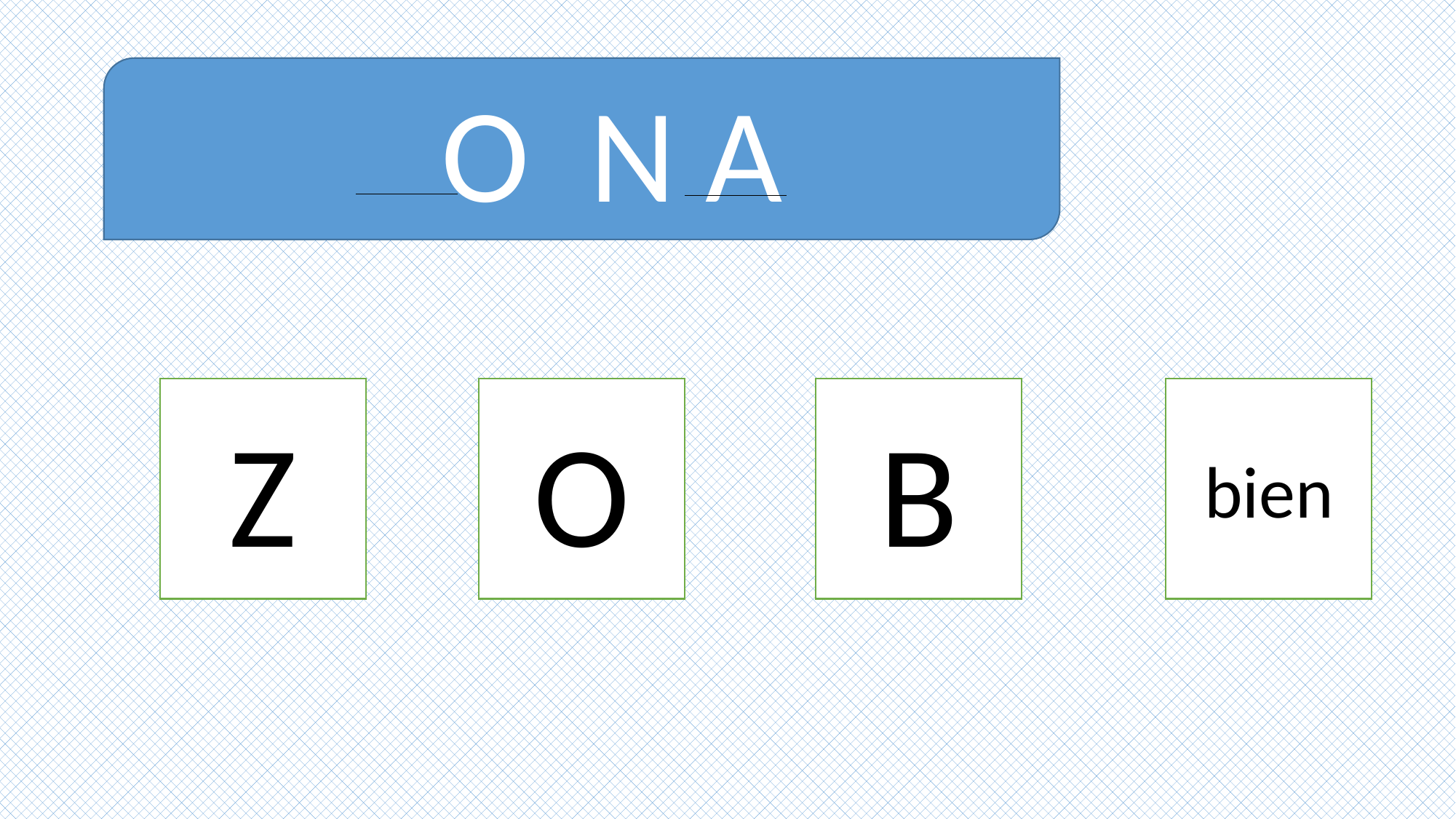

O  N A
B
bien
Z
O